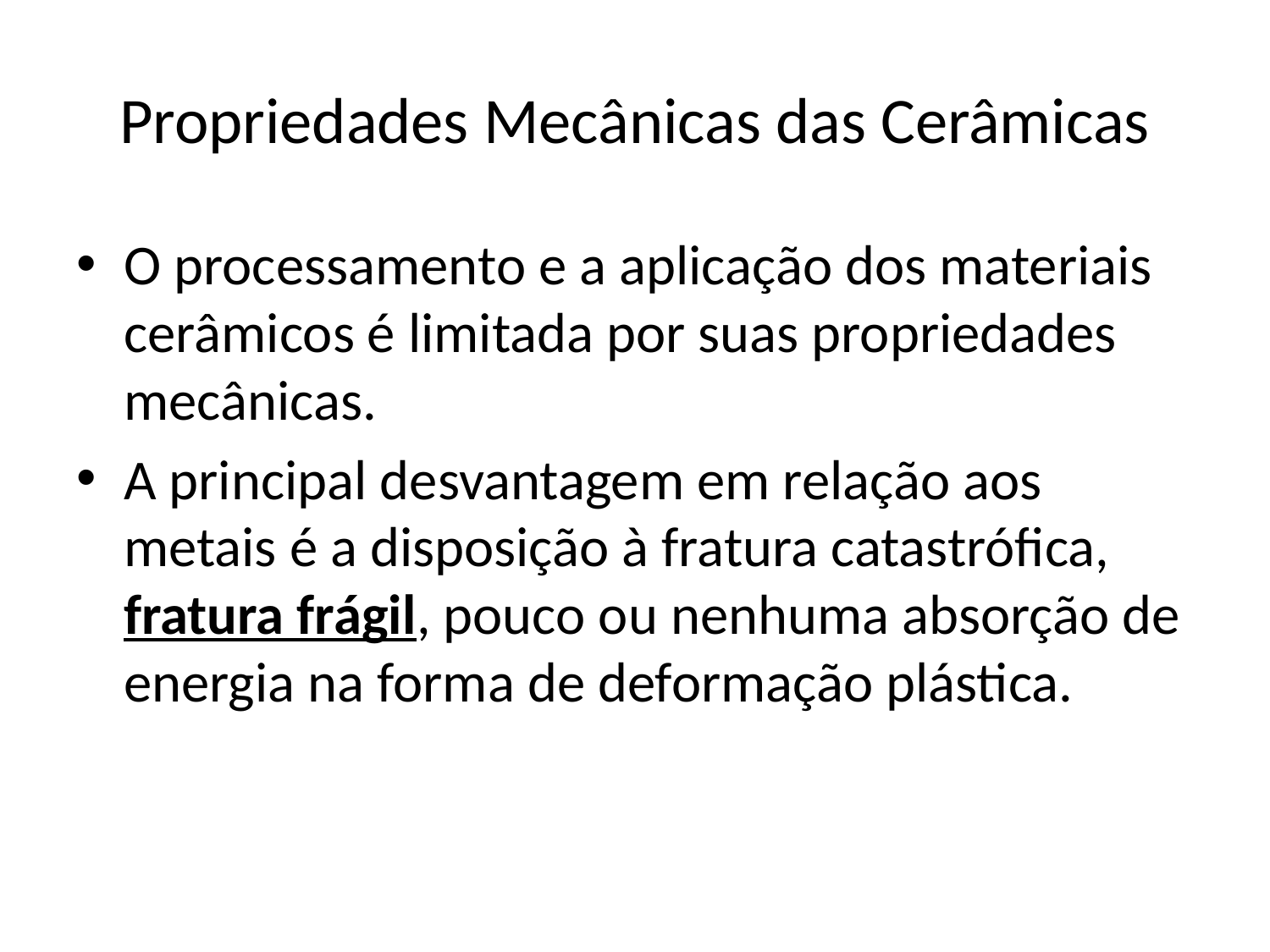

# Propriedades Mecânicas das Cerâmicas
O processamento e a aplicação dos materiais cerâmicos é limitada por suas propriedades mecânicas.
A principal desvantagem em relação aos metais é a disposição à fratura catastrófica, fratura frágil, pouco ou nenhuma absorção de energia na forma de deformação plástica.